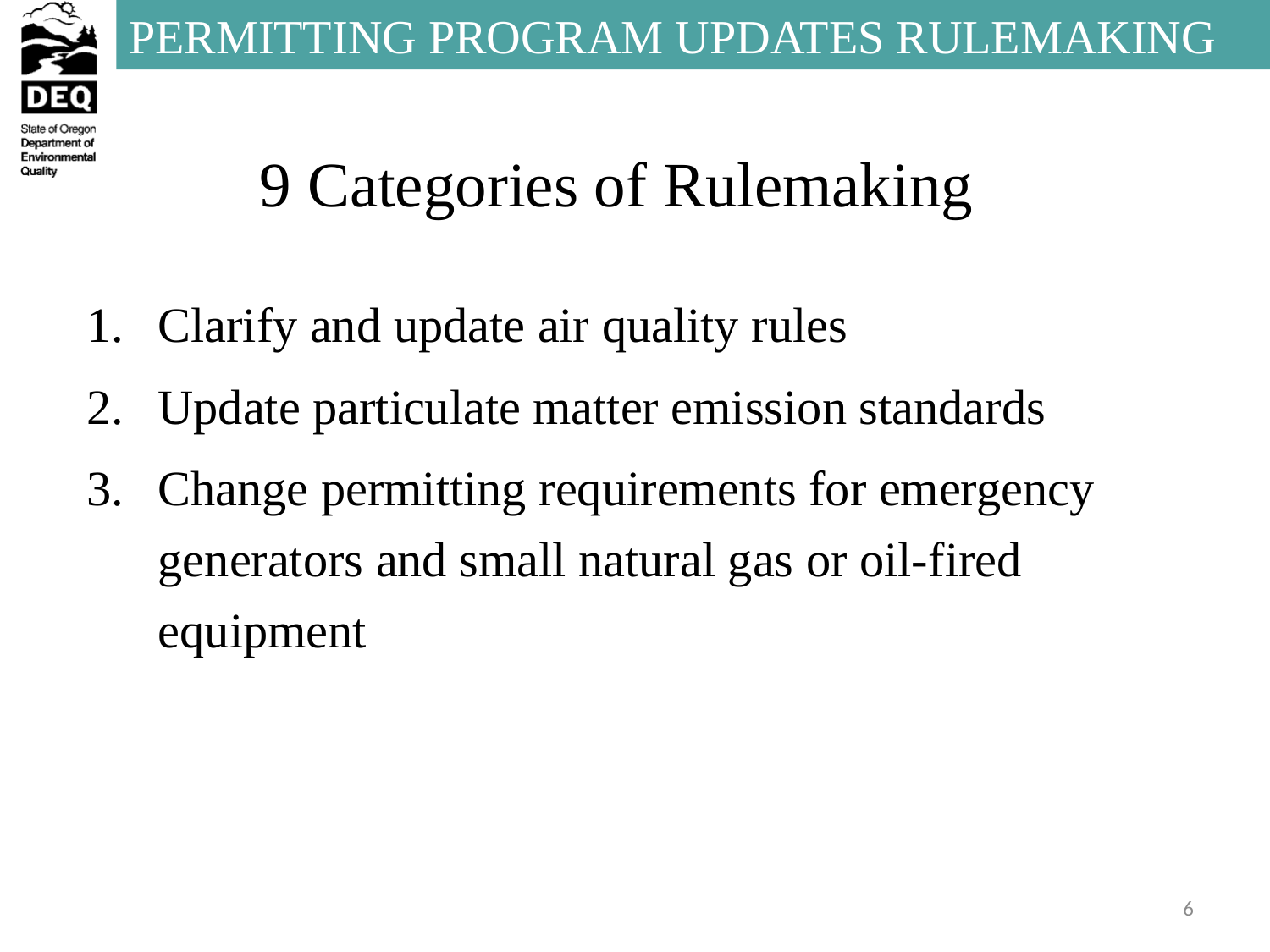

9 Categories of Rulemaking
Clarify and update air quality rules
Update particulate matter emission standards
Change permitting requirements for emergency generators and small natural gas or oil-fired equipment
6